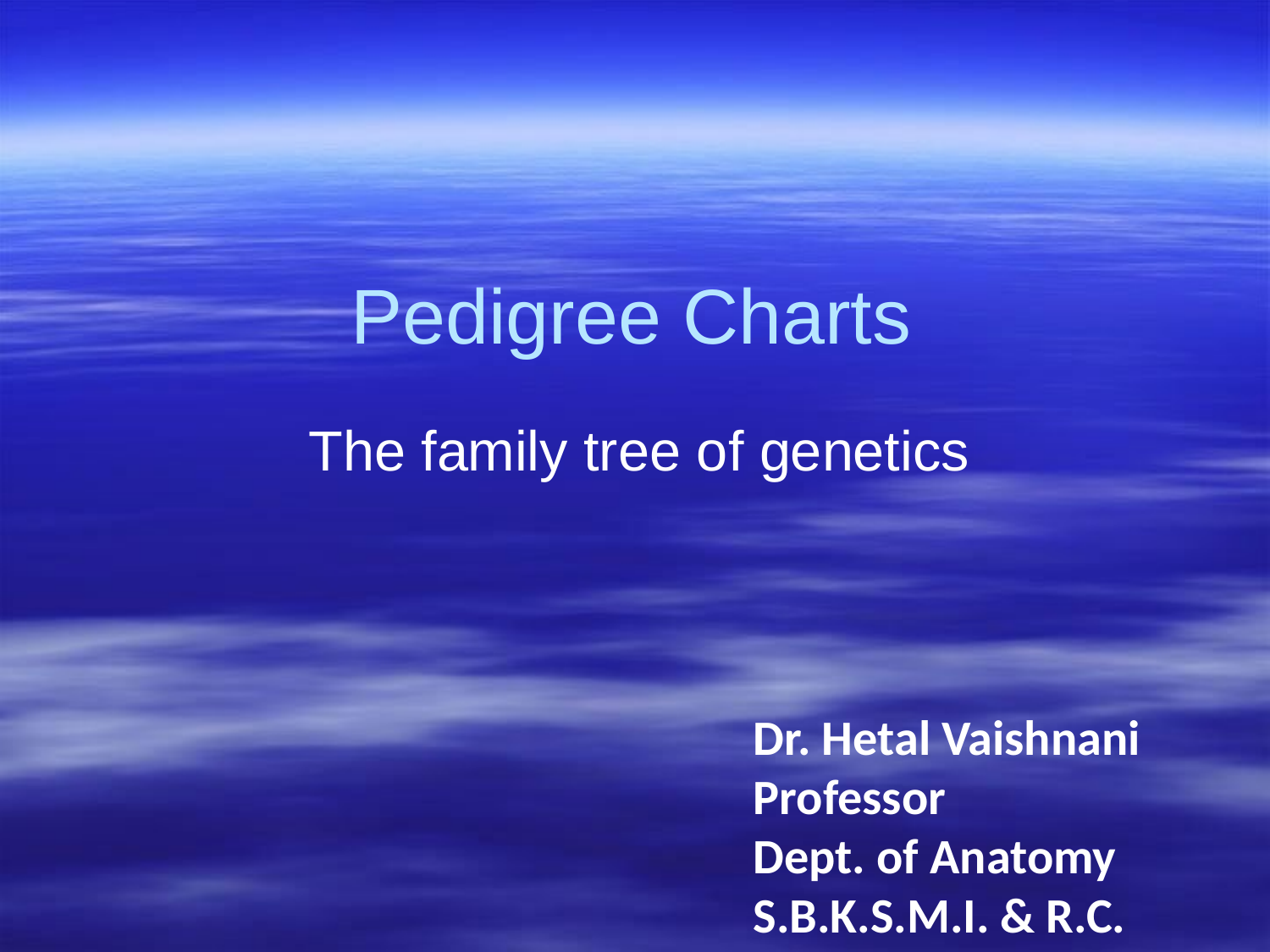

# Pedigree Charts
The family tree of genetics
Dr. Hetal Vaishnani
Professor
Dept. of Anatomy
S.B.K.S.M.I. & R.C.